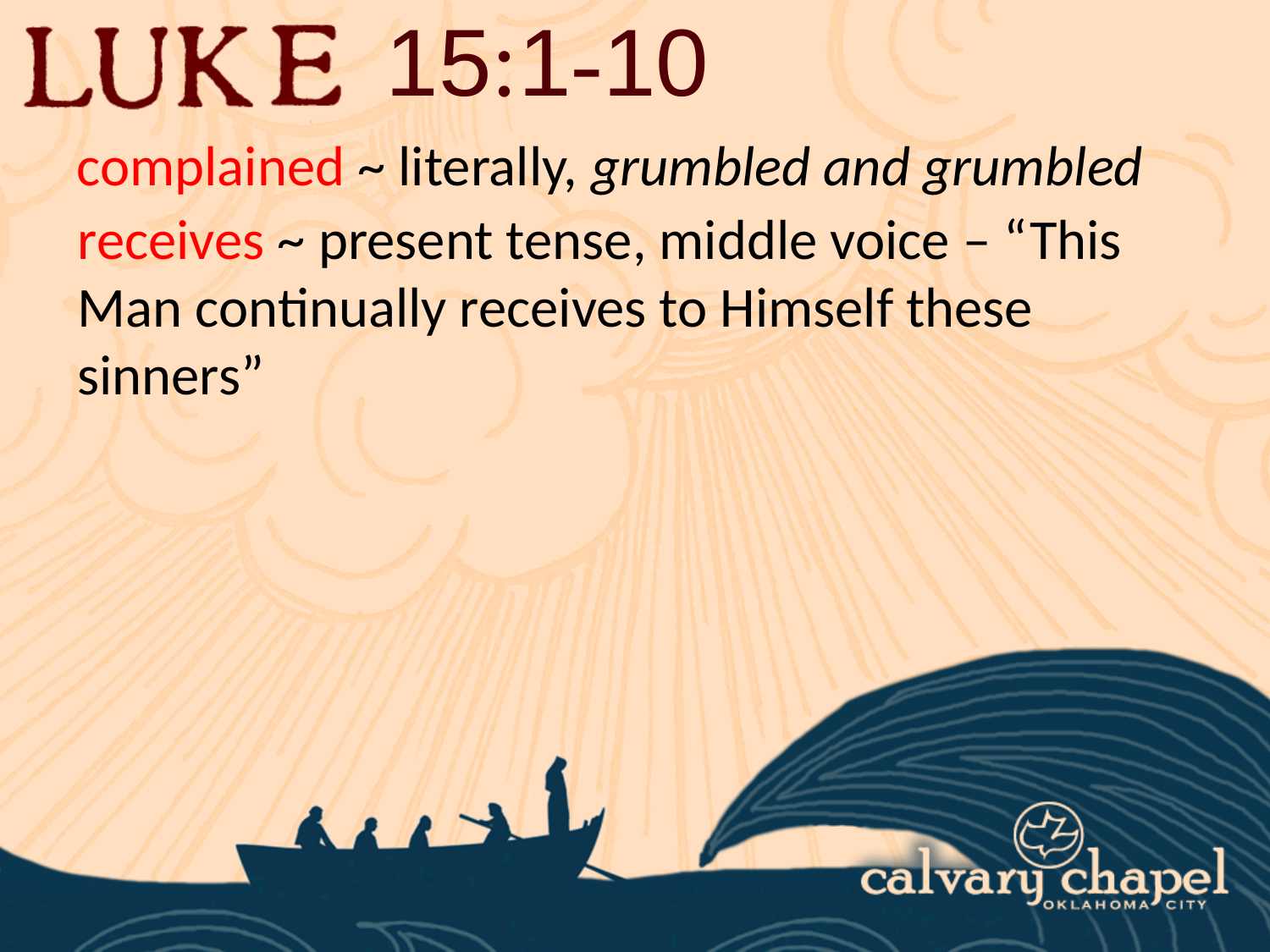

15:1-10
complained ~ literally, grumbled and grumbled
receives ~ present tense, middle voice – “This Man continually receives to Himself these sinners”